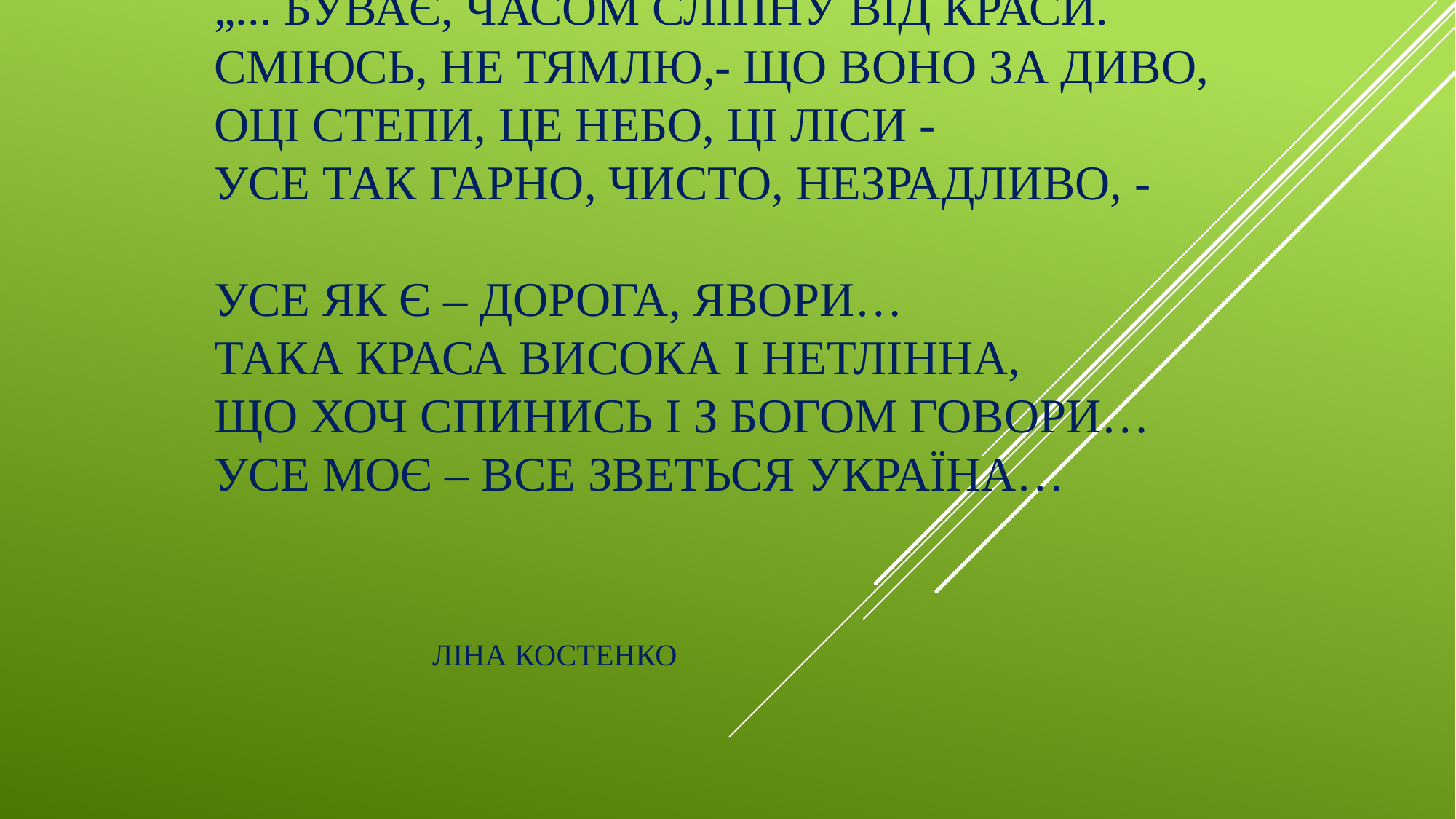

# „... Буває, часом сліпну від краси.   Сміюсь, не тямлю,- що воно за диво, Оці степи, це небо, ці ліси -   Усе так гарно, чисто, незрадливо, - Усе як є – дорога, явори…  Така краса висока і нетлінна, Що хоч спинись і з Богом говори… Усе моє – все зветься Україна… Ліна Костенко